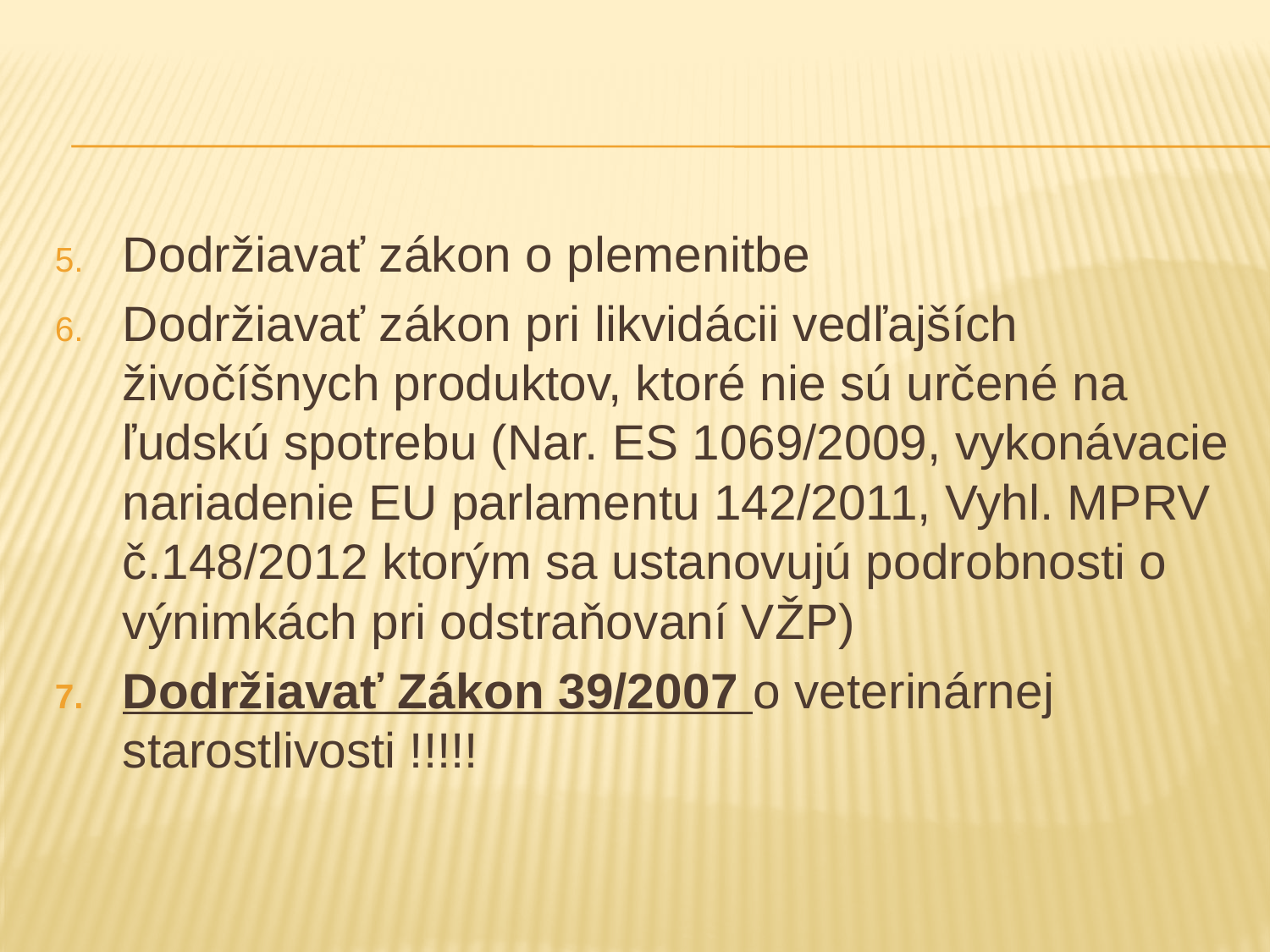

#
Dodržiavať zákon o plemenitbe
Dodržiavať zákon pri likvidácii vedľajších živočíšnych produktov, ktoré nie sú určené na ľudskú spotrebu (Nar. ES 1069/2009, vykonávacie nariadenie EU parlamentu 142/2011, Vyhl. MPRV č.148/2012 ktorým sa ustanovujú podrobnosti o výnimkách pri odstraňovaní VŽP)
Dodržiavať Zákon 39/2007 o veterinárnej starostlivosti !!!!!